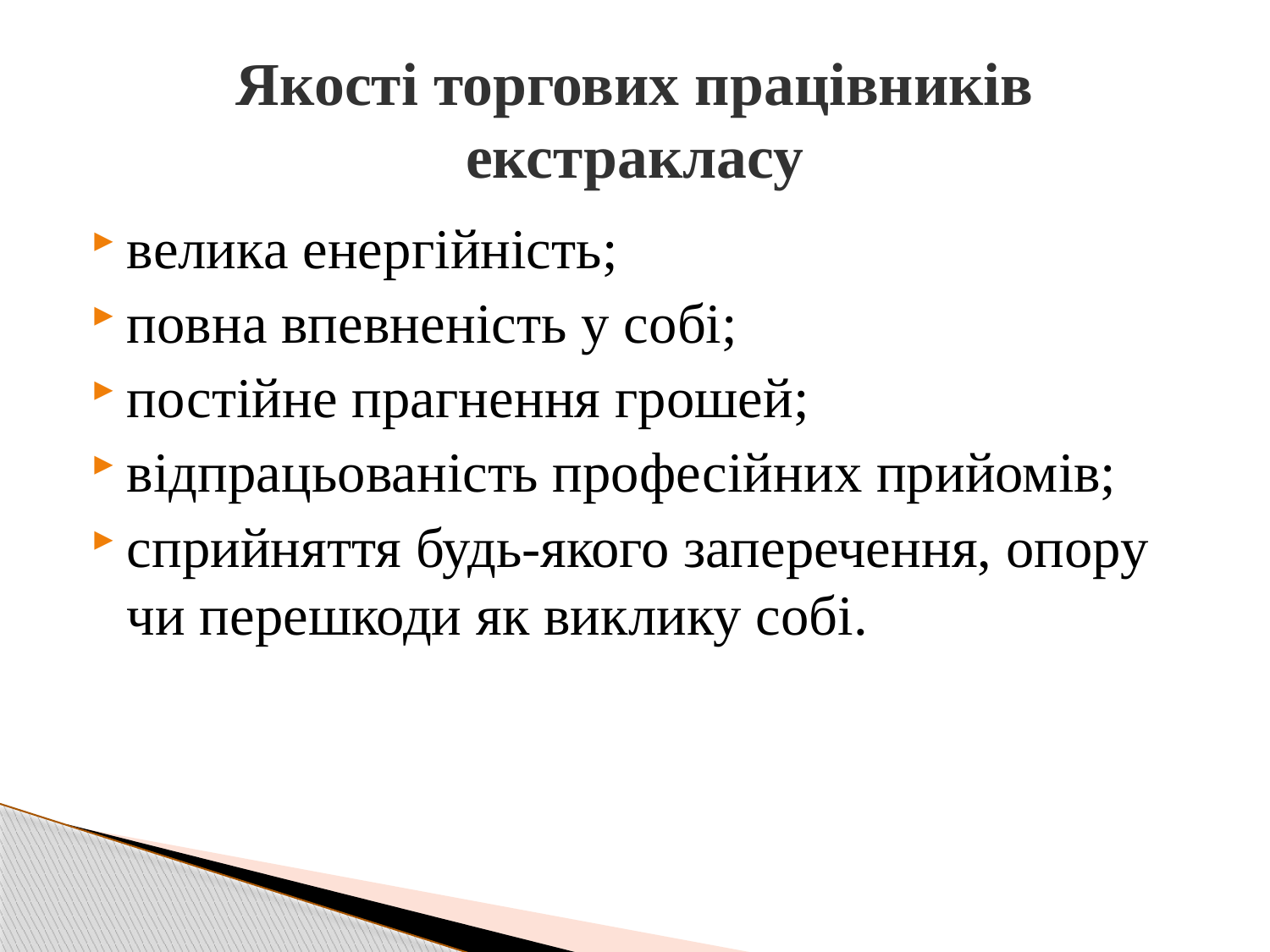

# Якості торгових працівників екстракласу
велика енергійність;
повна впевненість у собі;
постійне прагнення грошей;
відпрацьованість професійних прийомів;
сприйняття будь-якого заперечення, опору чи перешкоди як виклику собі.